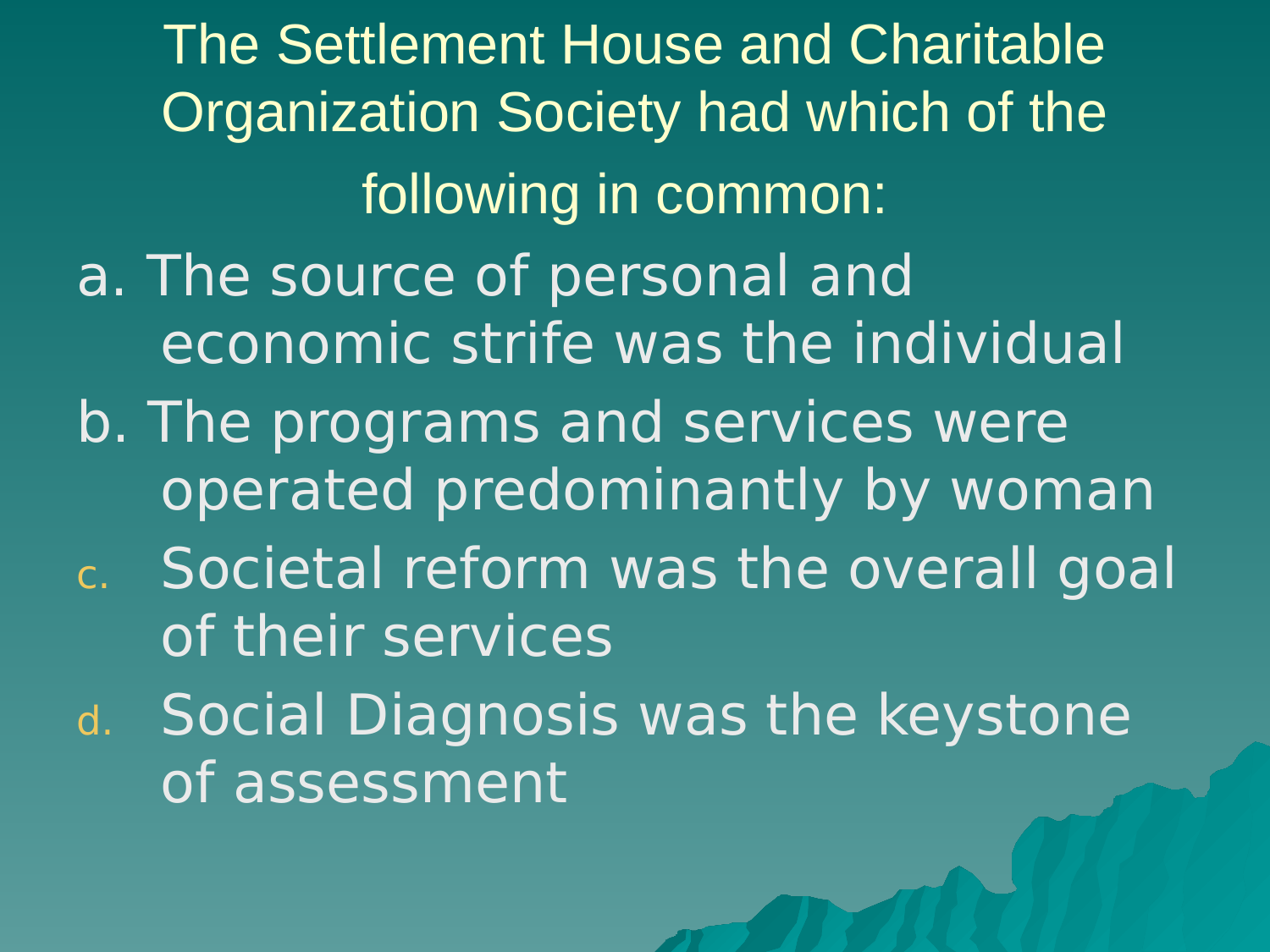

# The Settlement House and Charitable Organization Society had which of the following in common:
a. The source of personal and economic strife was the individual
b. The programs and services were operated predominantly by woman
Societal reform was the overall goal of their services
Social Diagnosis was the keystone of assessment